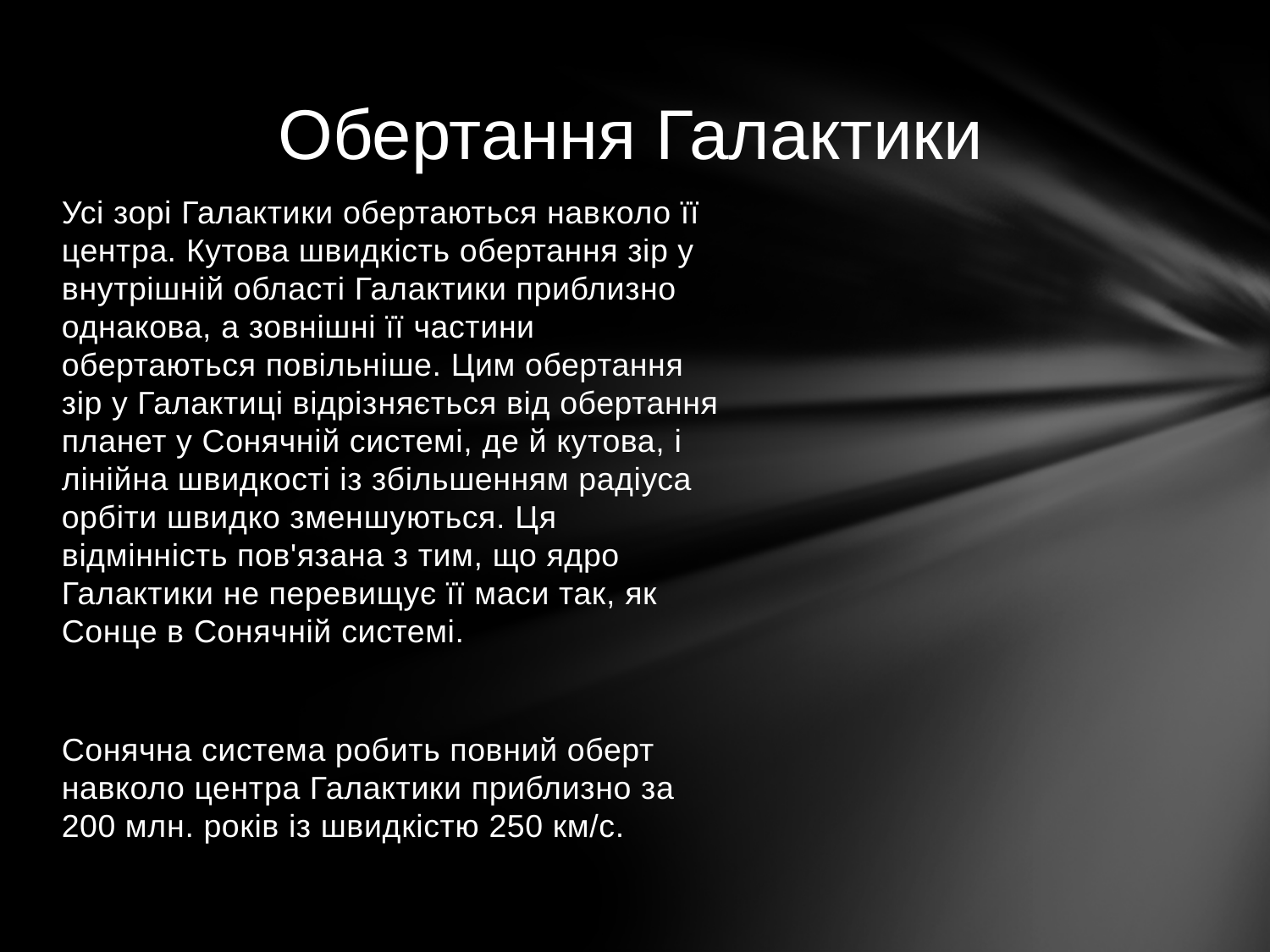

# Обертання Галактики
Усі зорі Галактики обертаються нав­коло її центра. Кутова швидкість обертання зір у внутрішній області Галактики приблизно однакова, а зовнішні її частини обертаються повільніше. Цим обертання зір у Галактиці відріз­няється від обертання планет у Сонячній системі, де й кутова, і лінійна швидкості із збільшенням радіуса орбіти швидко змен­шуються. Ця відмінність пов'язана з тим, що ядро Галактики не перевищує її маси так, як Сонце в Сонячній системі.

Сонячна система робить повний оберт навколо цент­ра Галактики приблизно за 200 млн. років із швидкістю 250 км/с.